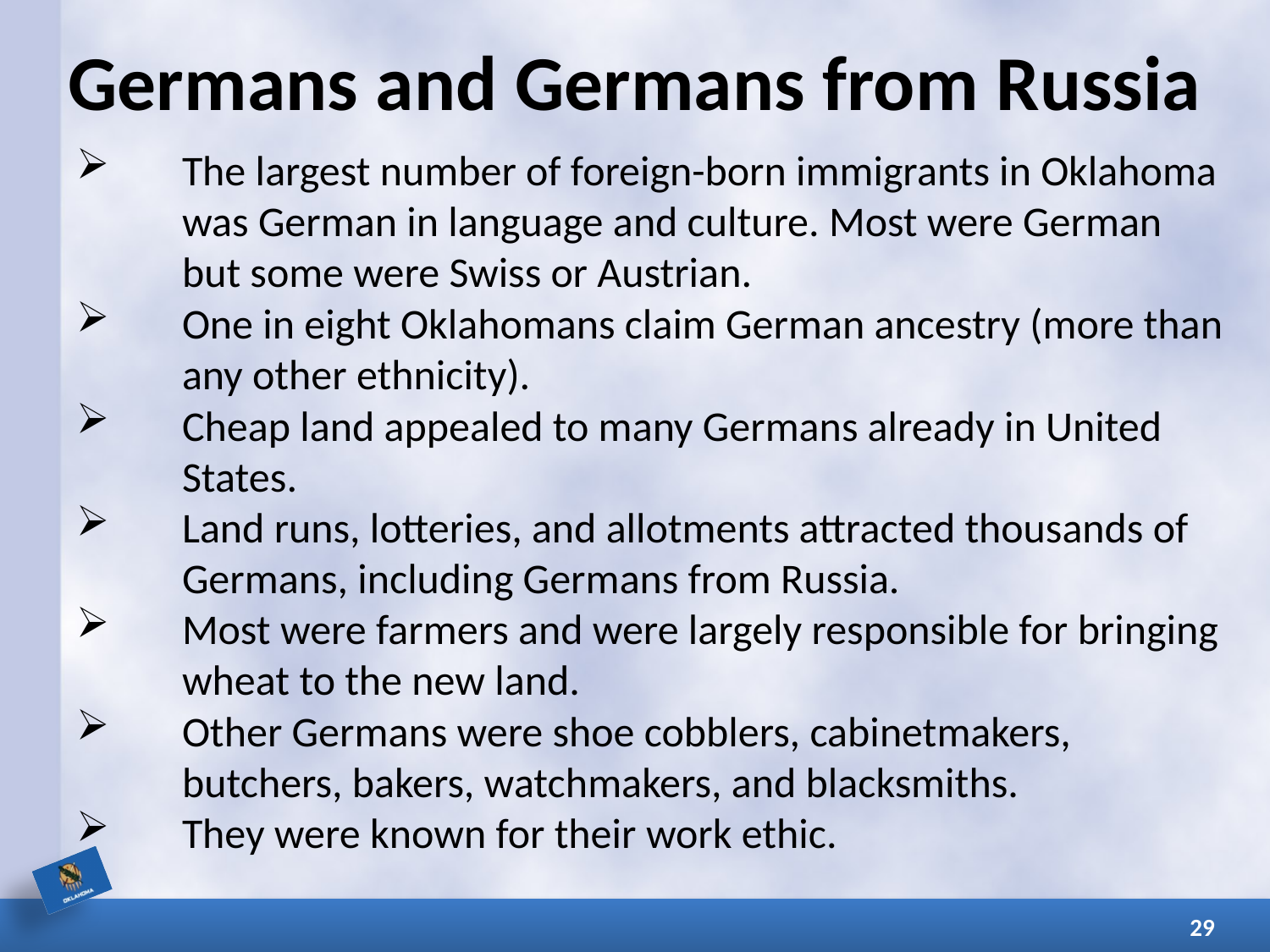

# Germans and Germans from Russia
The largest number of foreign-born immigrants in Oklahoma was German in language and culture. Most were German but some were Swiss or Austrian.
One in eight Oklahomans claim German ancestry (more than any other ethnicity).
Cheap land appealed to many Germans already in United States.
Land runs, lotteries, and allotments attracted thousands of Germans, including Germans from Russia.
Most were farmers and were largely responsible for bringing wheat to the new land.
Other Germans were shoe cobblers, cabinetmakers, butchers, bakers, watchmakers, and blacksmiths.
They were known for their work ethic.
29